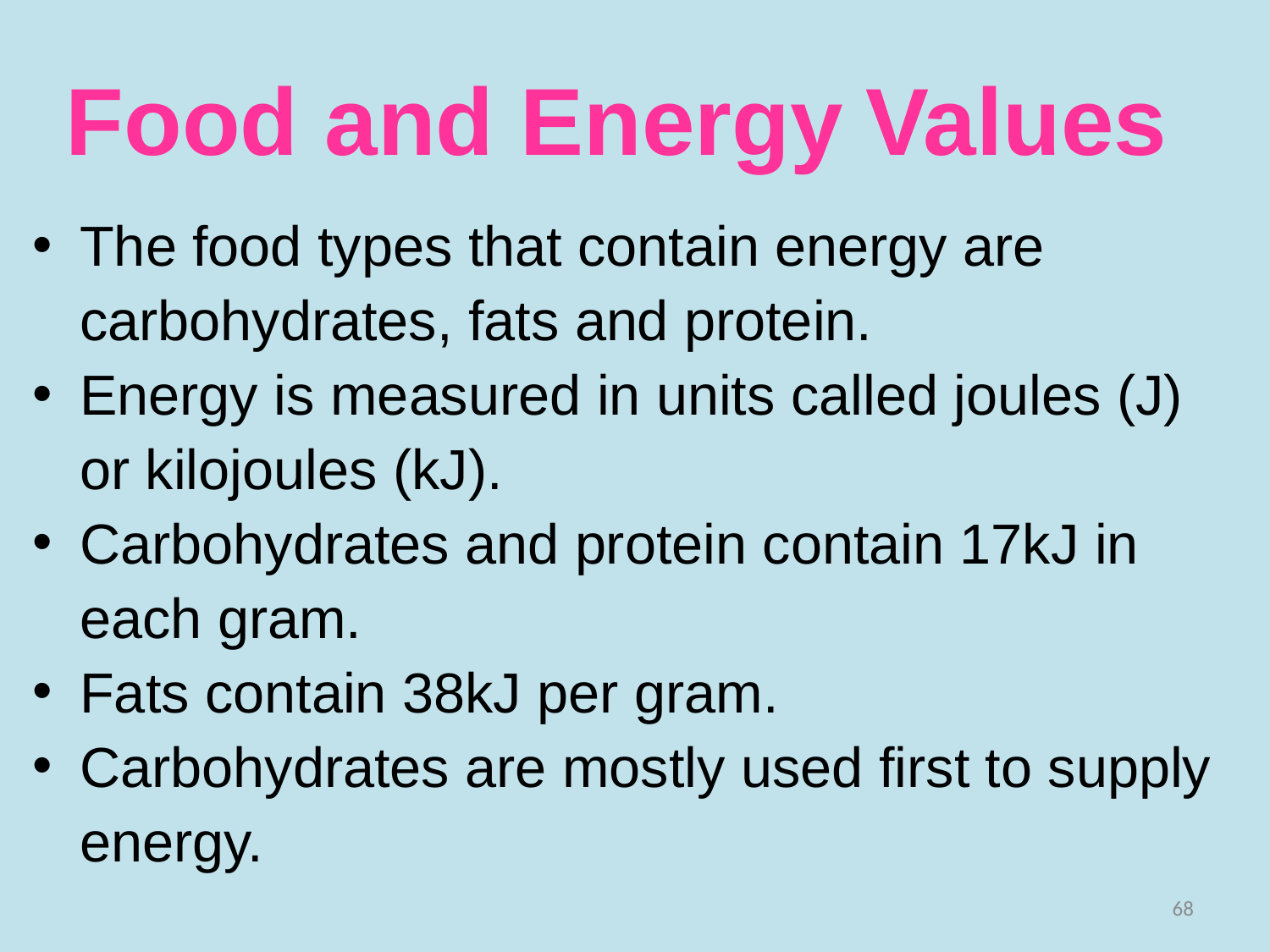

# Food and Energy Values
The food types that contain energy are carbohydrates, fats and protein.
Energy is measured in units called joules (J) or kilojoules (kJ).
Carbohydrates and protein contain 17kJ in each gram.
Fats contain 38kJ per gram.
Carbohydrates are mostly used first to supply energy.
68